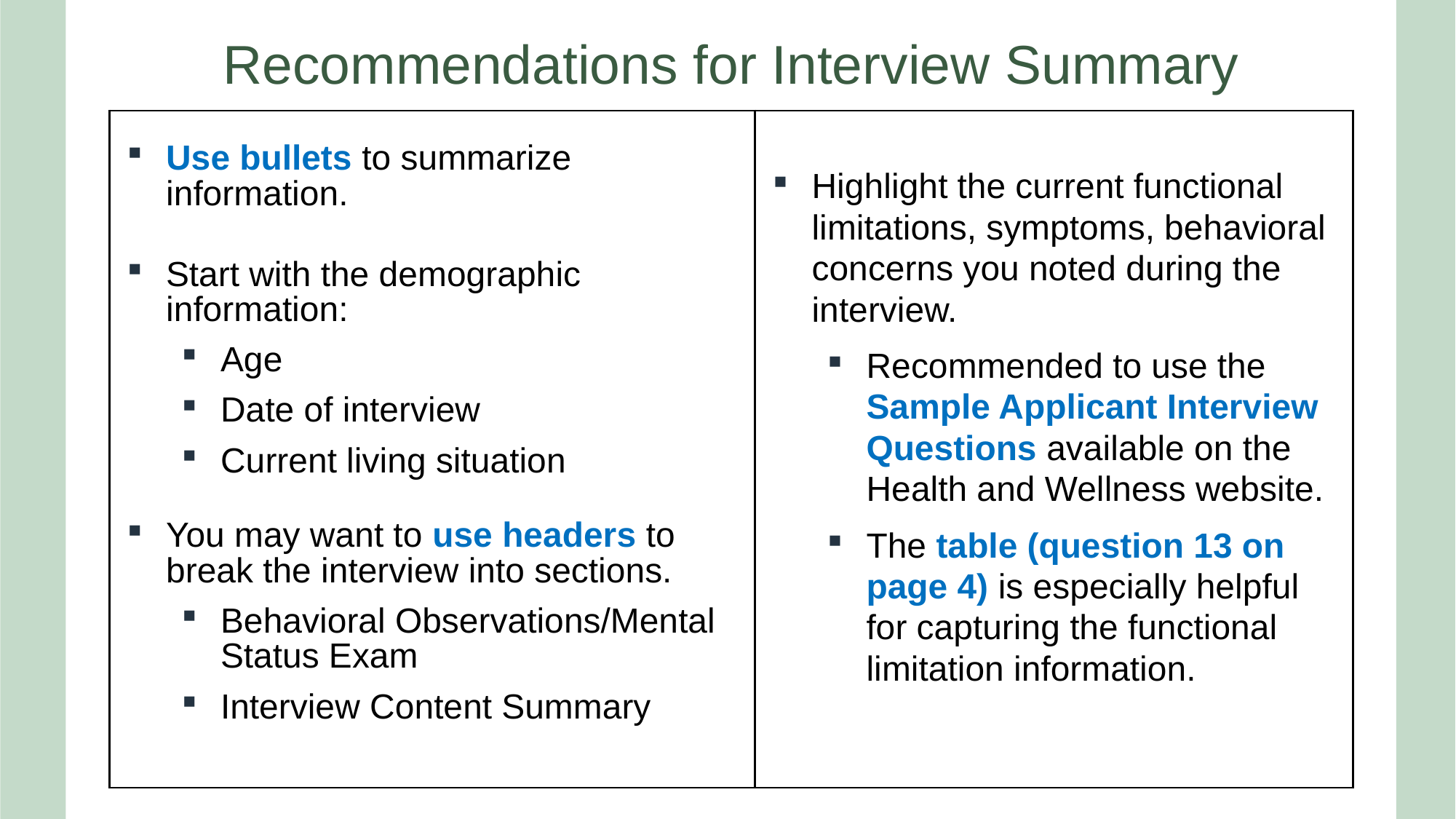

Recommendations for Interview Summary
| Use bullets to summarize information. Start with the demographic information: Age Date of interview Current living situation You may want to use headers to break the interview into sections. Behavioral Observations/Mental Status Exam Interview Content Summary | Highlight the current functional limitations, symptoms, behavioral concerns you noted during the interview. Recommended to use the Sample Applicant Interview Questions available on the Health and Wellness website. The table (question 13 on page 4) is especially helpful for capturing the functional limitation information. |
| --- | --- |

40